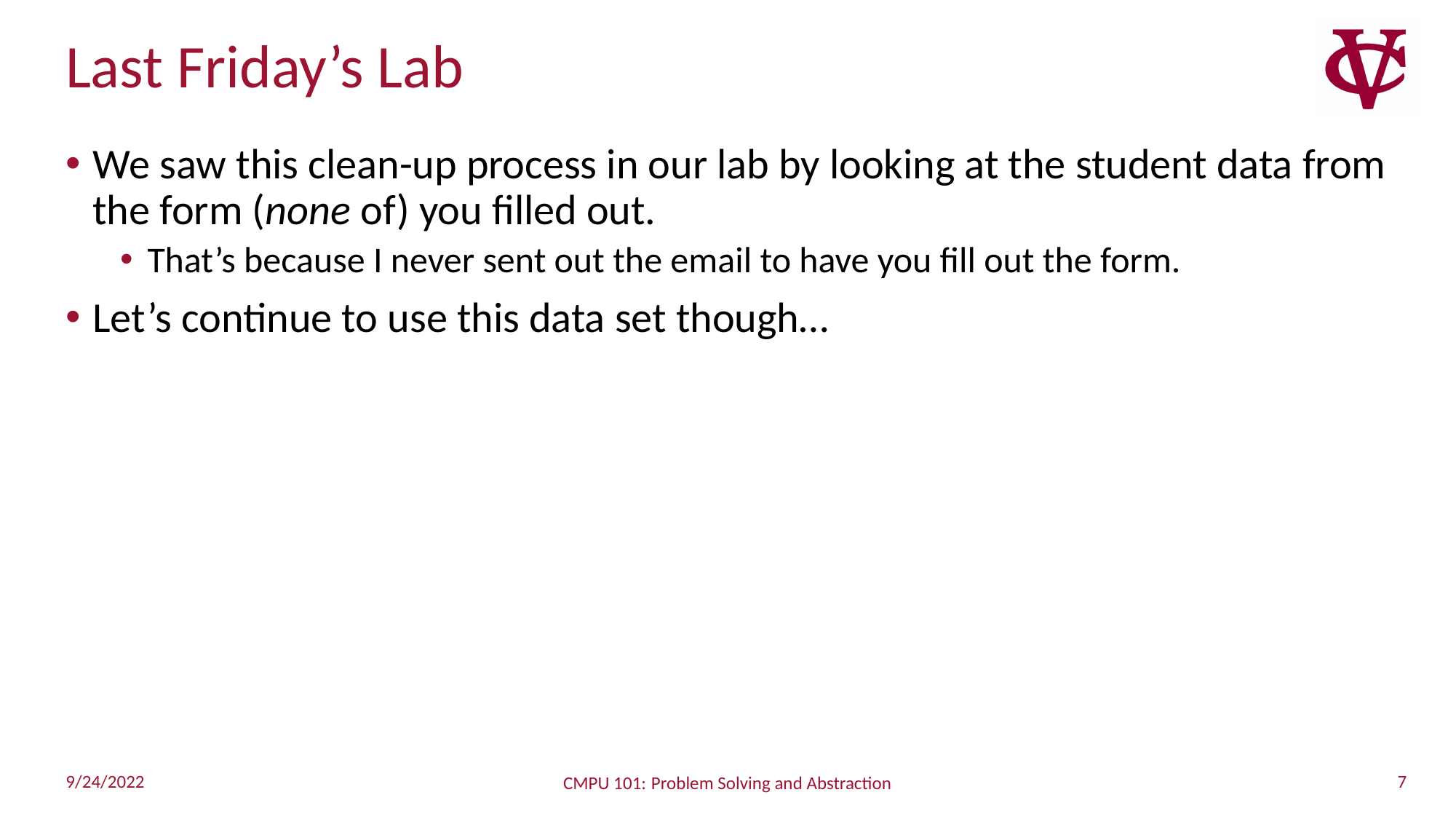

# Last Friday’s Lab
We saw this clean-up process in our lab by looking at the student data from the form (none of) you filled out.
That’s because I never sent out the email to have you fill out the form.
Let’s continue to use this data set though…

7
9/24/2022
CMPU 101: Problem Solving and Abstraction